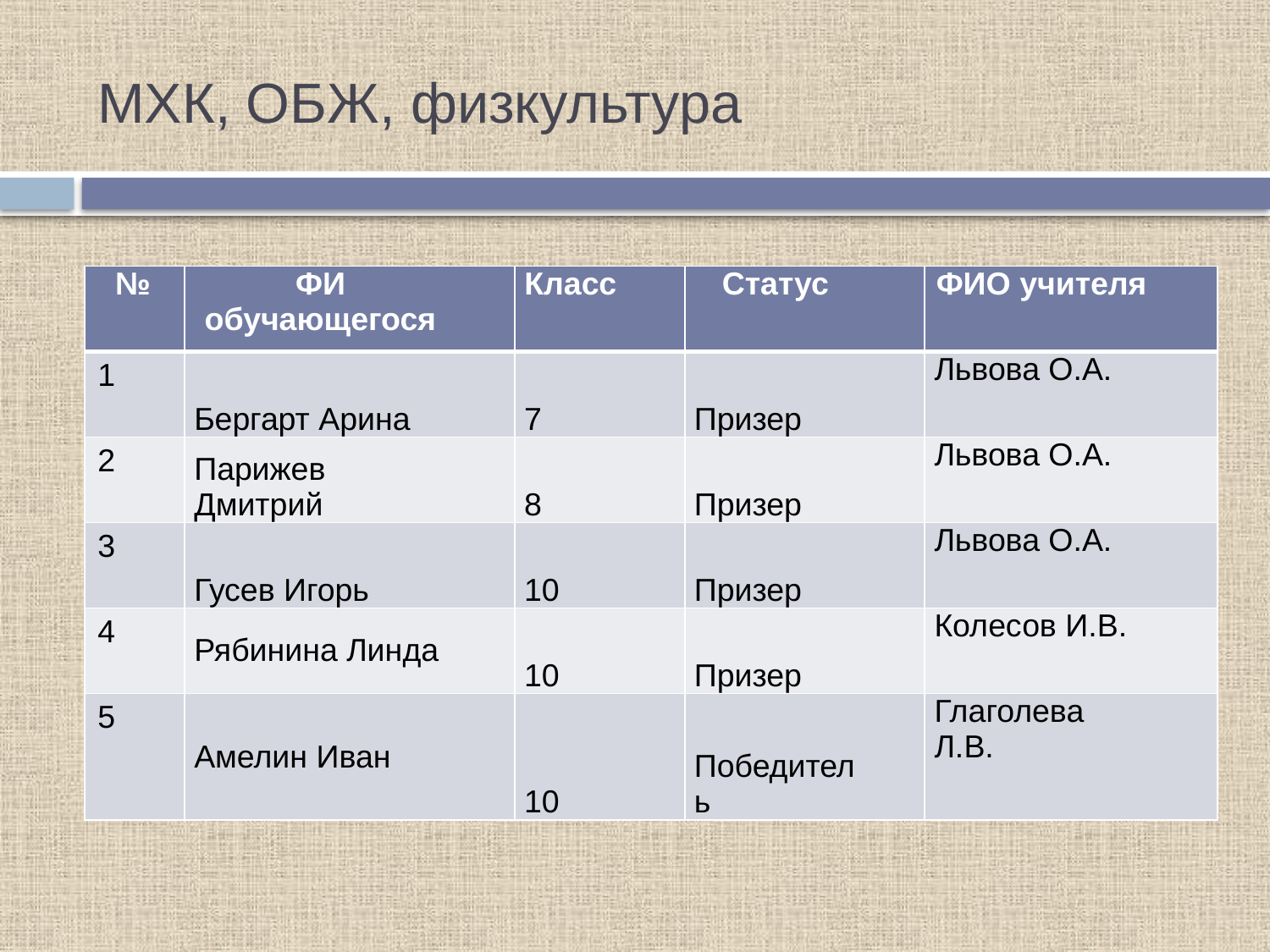

# МХК, ОБЖ, физкультура
| № | ФИ обучающегося | Класс | Статус | ФИО учителя |
| --- | --- | --- | --- | --- |
| 1 | Бергарт Арина | 7 | Призер | Львова О.А. |
| 2 | Парижев Дмитрий | 8 | Призер | Львова О.А. |
| 3 | Гусев Игорь | 10 | Призер | Львова О.А. |
| 4 | Рябинина Линда | 10 | Призер | Колесов И.В. |
| 5 | Амелин Иван | 10 | Победитель | Глаголева Л.В. |